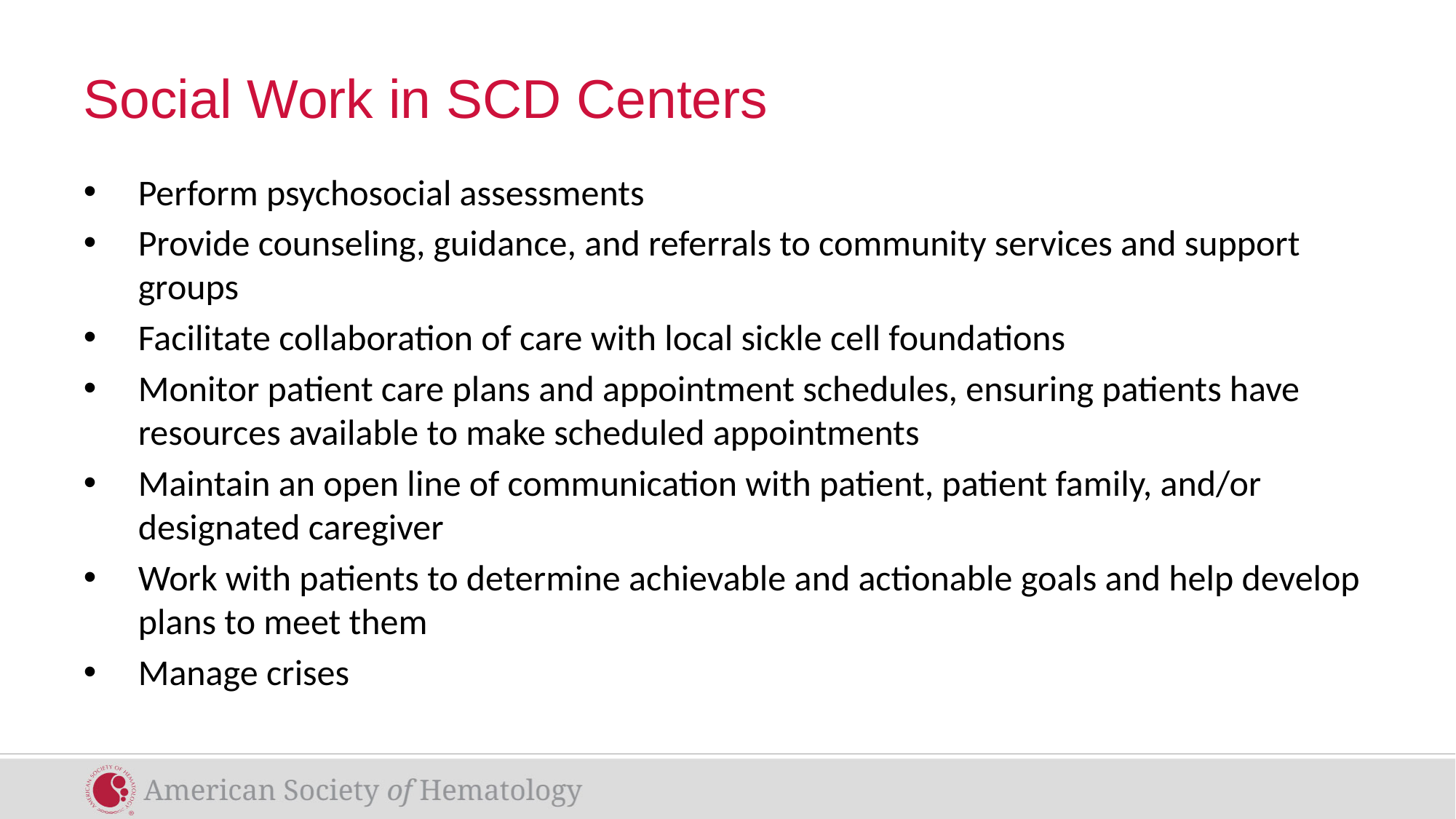

# Social Work in SCD Centers
Perform psychosocial assessments
Provide counseling, guidance, and referrals to community services and support groups
Facilitate collaboration of care with local sickle cell foundations
Monitor patient care plans and appointment schedules, ensuring patients have resources available to make scheduled appointments
Maintain an open line of communication with patient, patient family, and/or designated caregiver
Work with patients to determine achievable and actionable goals and help develop plans to meet them
Manage crises